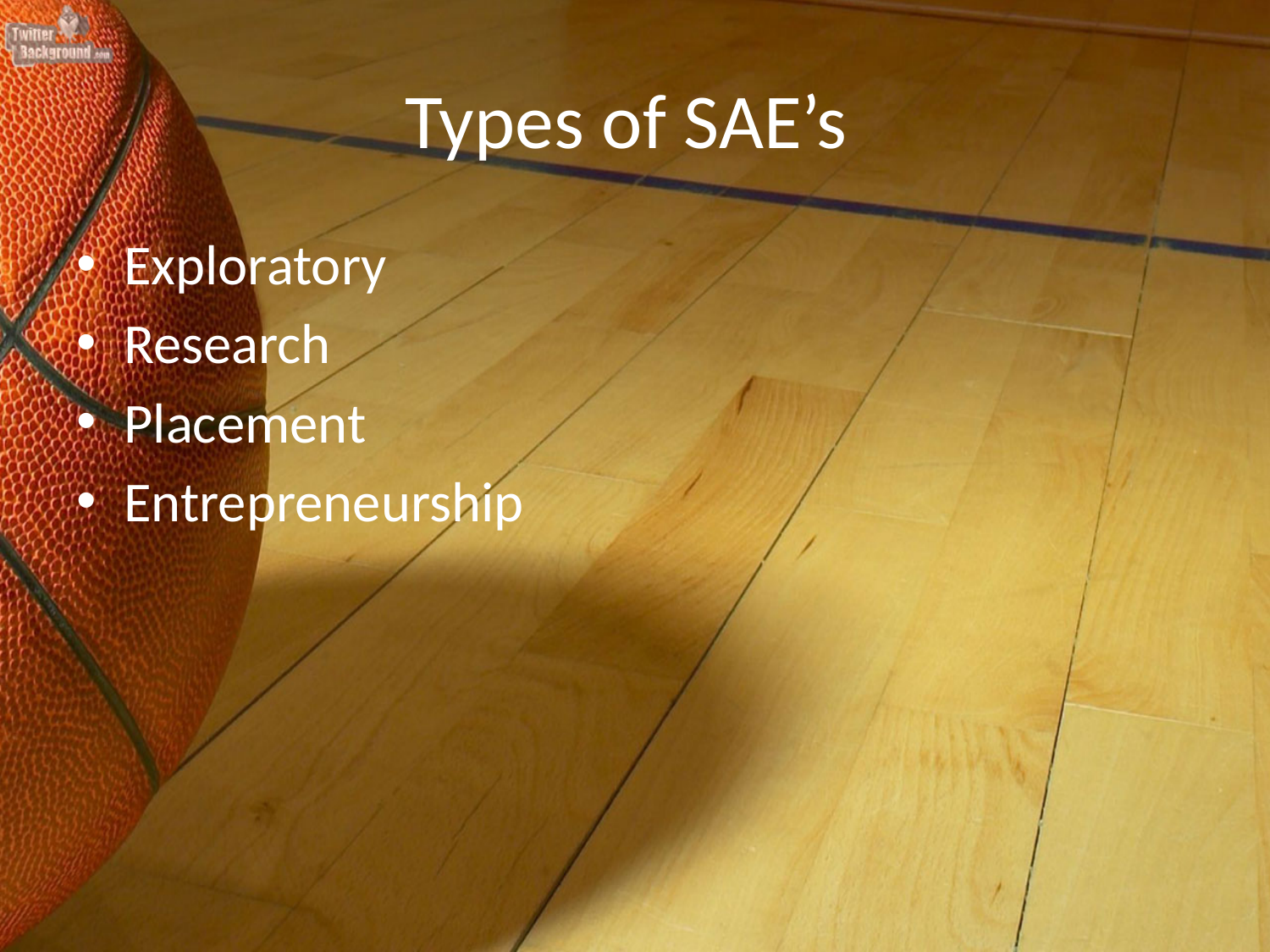

# Types of SAE’s
Exploratory
Research
Placement
Entrepreneurship